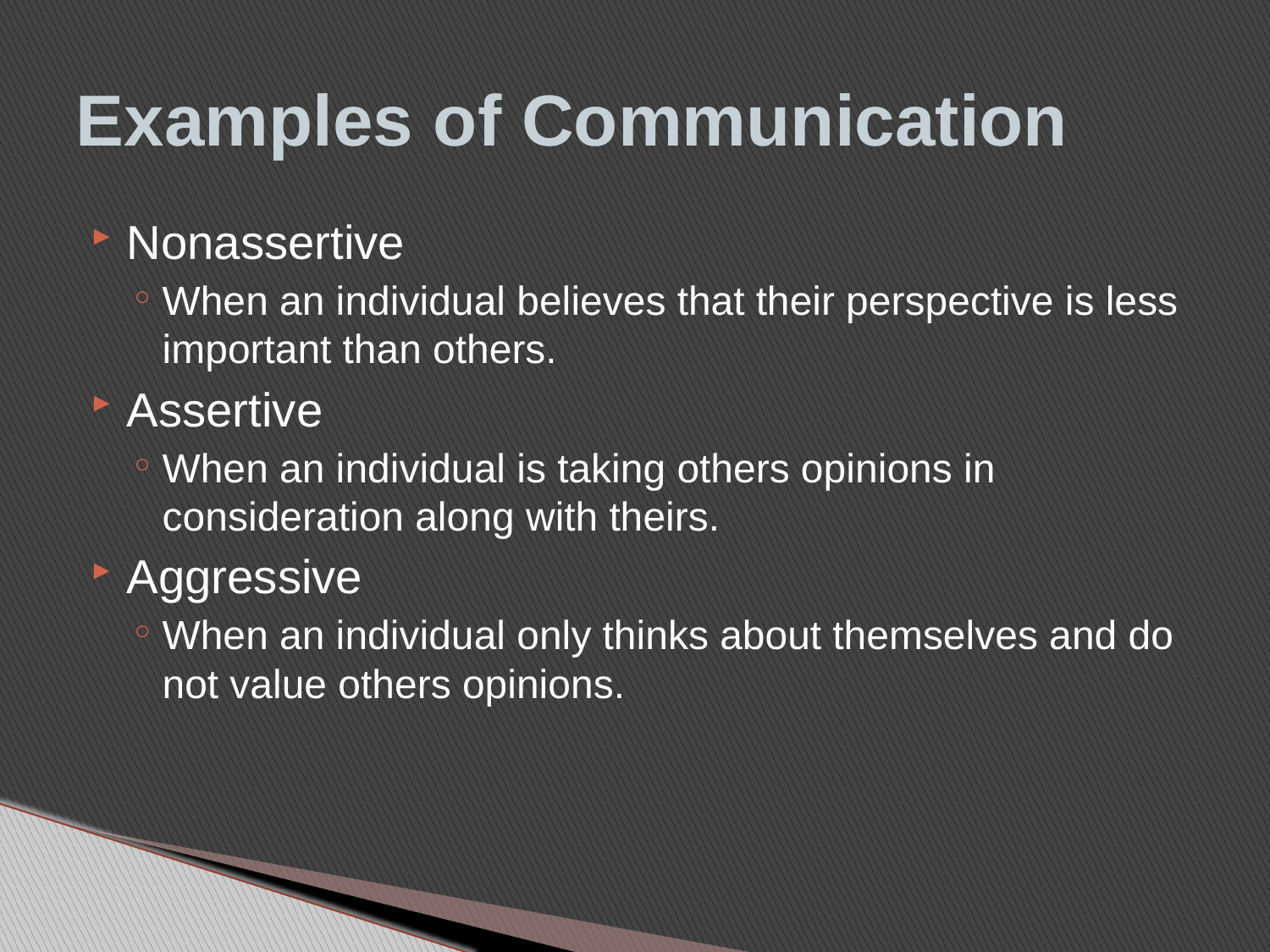

# Examples of Communication
Nonassertive
When an individual believes that their perspective is less important than others.
Assertive
When an individual is taking others opinions in consideration along with theirs.
Aggressive
When an individual only thinks about themselves and do not value others opinions.